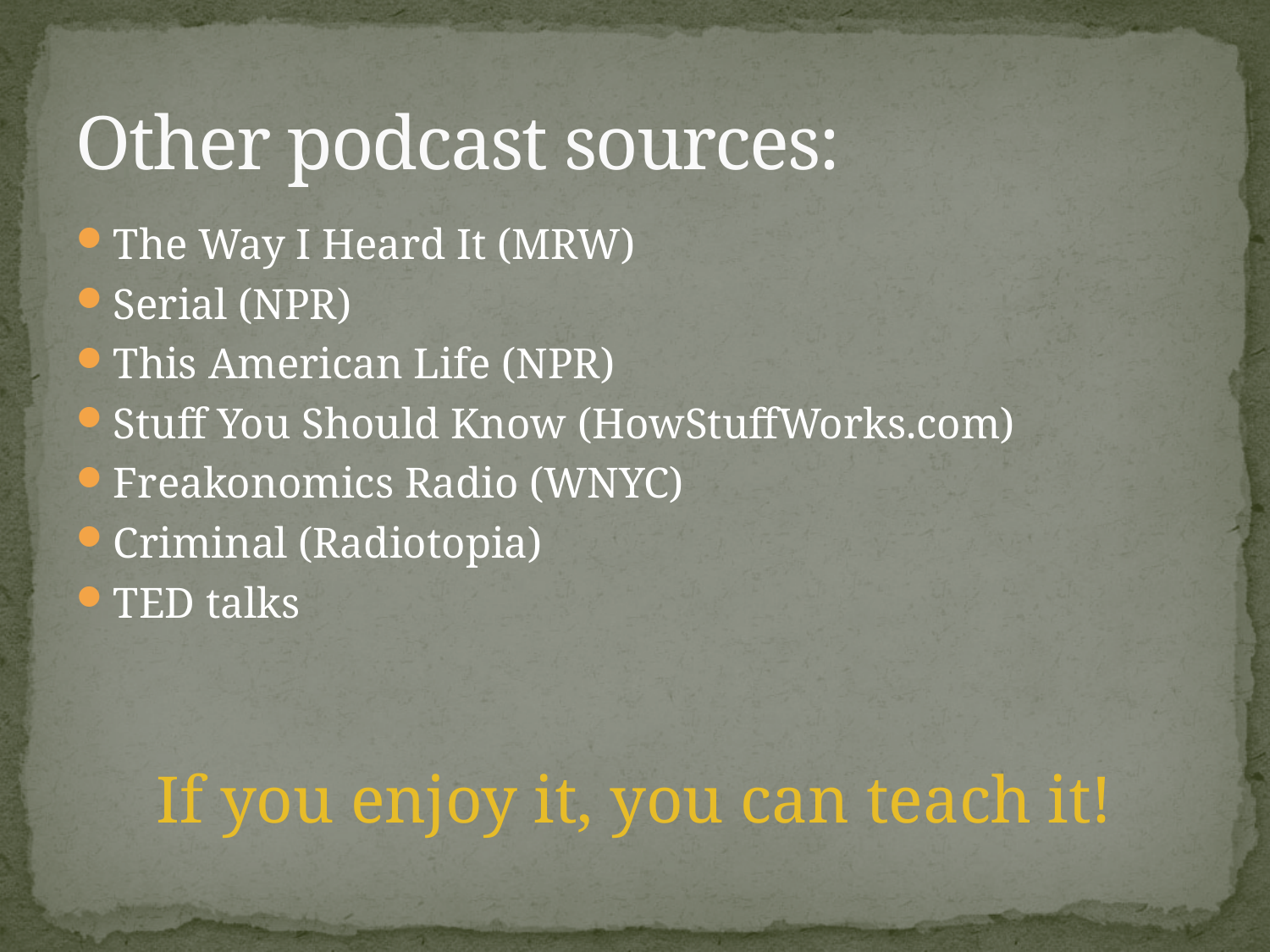

# Other podcast sources:
The Way I Heard It (MRW)
Serial (NPR)
This American Life (NPR)
Stuff You Should Know (HowStuffWorks.com)
Freakonomics Radio (WNYC)
Criminal (Radiotopia)
TED talks

If you enjoy it, you can teach it!